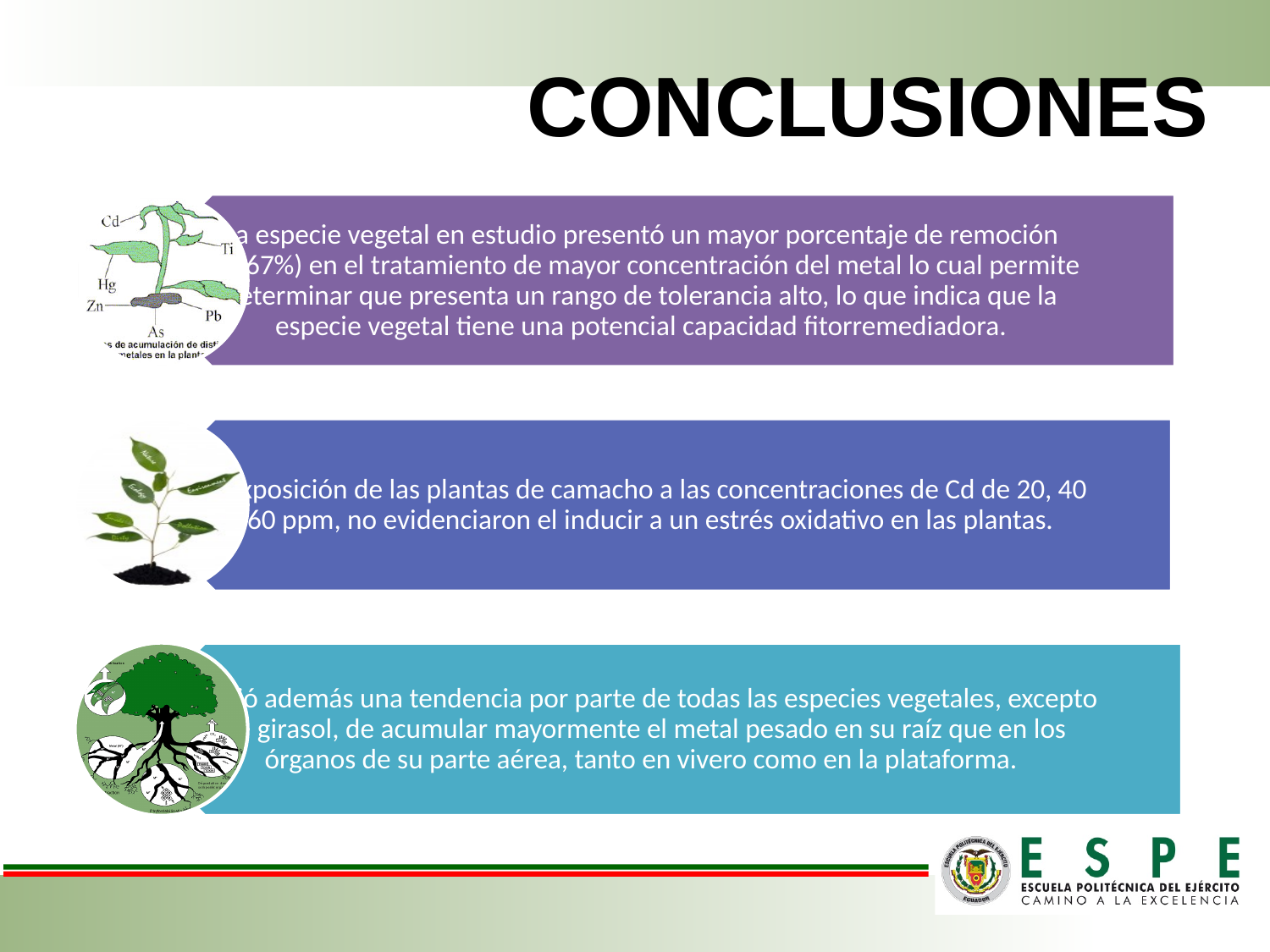

CONCLUSIONES
La especie vegetal en estudio presentó un mayor porcentaje de remoción (79,67%) en el tratamiento de mayor concentración del metal lo cual permite determinar que presenta un rango de tolerancia alto, lo que indica que la especie vegetal tiene una potencial capacidad fitorremediadora.
La exposición de las plantas de camacho a las concentraciones de Cd de 20, 40 y 60 ppm, no evidenciaron el inducir a un estrés oxidativo en las plantas.
Existió además una tendencia por parte de todas las especies vegetales, excepto del girasol, de acumular mayormente el metal pesado en su raíz que en los órganos de su parte aérea, tanto en vivero como en la plataforma.